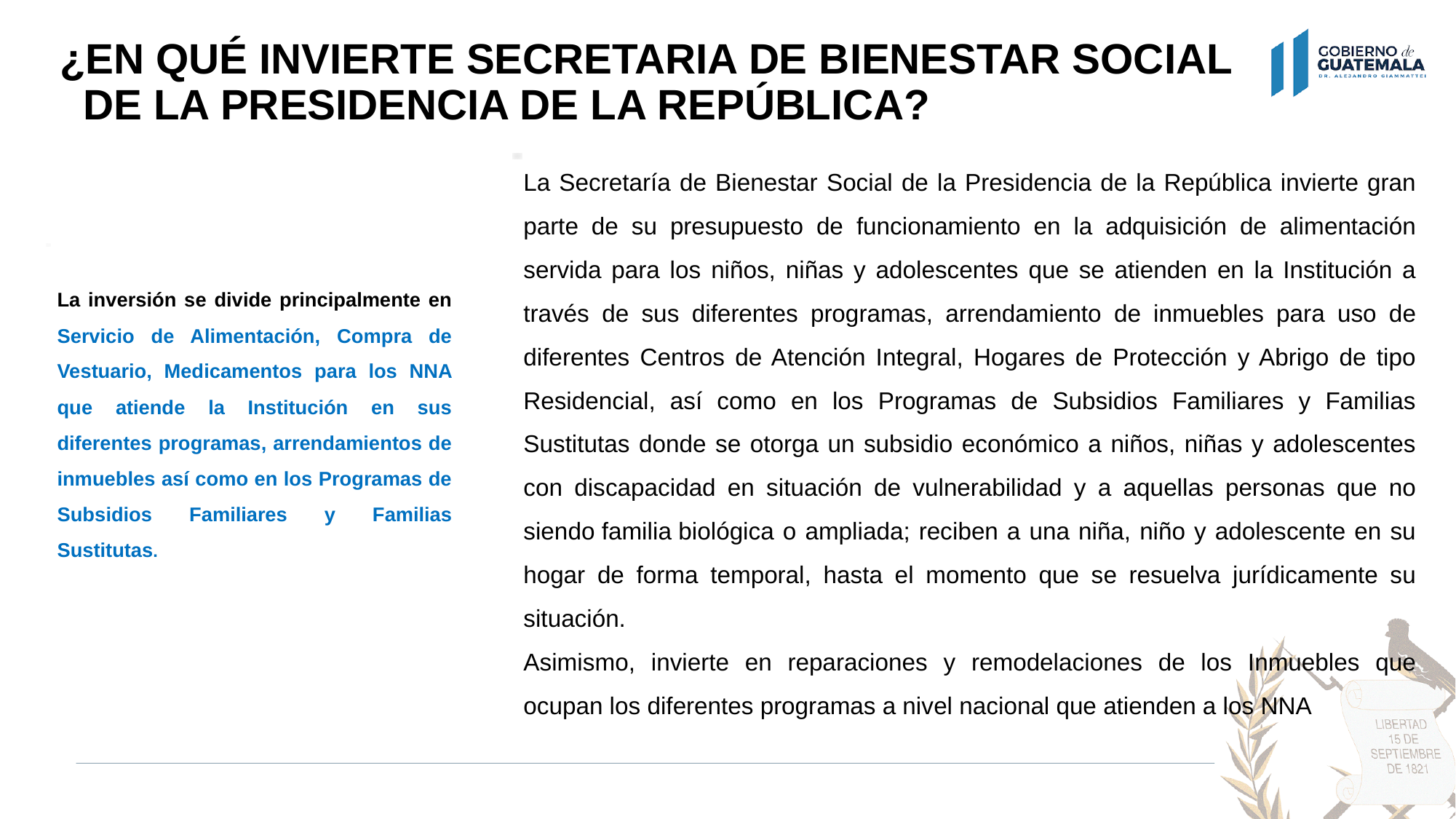

# ¿EN QUÉ INVIERTE SECRETARIA DE BIENESTAR SOCIAL DE LA PRESIDENCIA DE LA REPÚBLICA?

La Secretaría de Bienestar Social de la Presidencia de la República invierte gran parte de su presupuesto de funcionamiento en la adquisición de alimentación servida para los niños, niñas y adolescentes que se atienden en la Institución a través de sus diferentes programas, arrendamiento de inmuebles para uso de diferentes Centros de Atención Integral, Hogares de Protección y Abrigo de tipo Residencial, así como en los Programas de Subsidios Familiares y Familias Sustitutas donde se otorga un subsidio económico a niños, niñas y adolescentes con discapacidad en situación de vulnerabilidad y a aquellas personas que no siendo familia biológica o ampliada; reciben a una niña, niño y adolescente en su hogar de forma temporal, hasta el momento que se resuelva jurídicamente su situación.
Asimismo, invierte en reparaciones y remodelaciones de los Inmuebles que ocupan los diferentes programas a nivel nacional que atienden a los NNA

La inversión se divide principalmente en Servicio de Alimentación, Compra de Vestuario, Medicamentos para los NNA que atiende la Institución en sus diferentes programas, arrendamientos de inmuebles así como en los Programas de Subsidios Familiares y Familias Sustitutas.